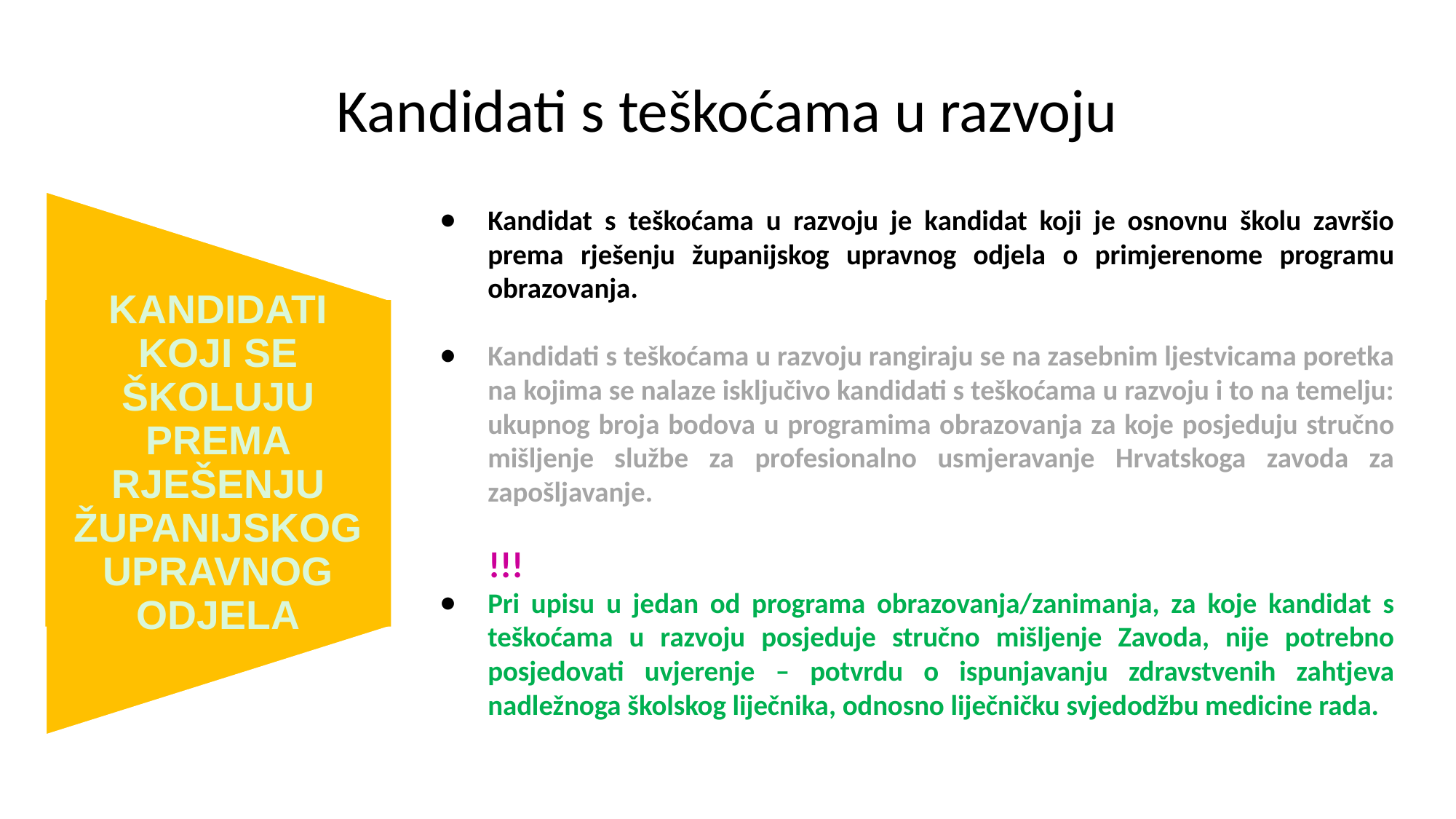

# Kandidati s teškoćama u razvoju
KANDIDATI KOJI SE ŠKOLUJU PREMA RJEŠENJU ŽUPANIJSKOG UPRAVNOG ODJELA

Kandidat s teškoćama u razvoju je kandidat koji je osnovnu školu završio prema rješenju županijskog upravnog odjela o primjerenome programu obrazovanja.

Kandidati s teškoćama u razvoju rangiraju se na zasebnim ljestvicama poretka na kojima se nalaze isključivo kandidati s teškoćama u razvoju i to na temelju: ukupnog broja bodova u programima obrazovanja za koje posjeduju stručno mišljenje službe za profesionalno usmjeravanje Hrvatskoga zavoda za zapošljavanje.

      !!!
Pri upisu u jedan od programa obrazovanja/zanimanja, za koje kandidat s teškoćama u razvoju posjeduje stručno mišljenje Zavoda, nije potrebno posjedovati uvjerenje – potvrdu o ispunjavanju zdravstvenih zahtjeva nadležnoga školskog liječnika, odnosno liječničku svjedodžbu medicine rada.